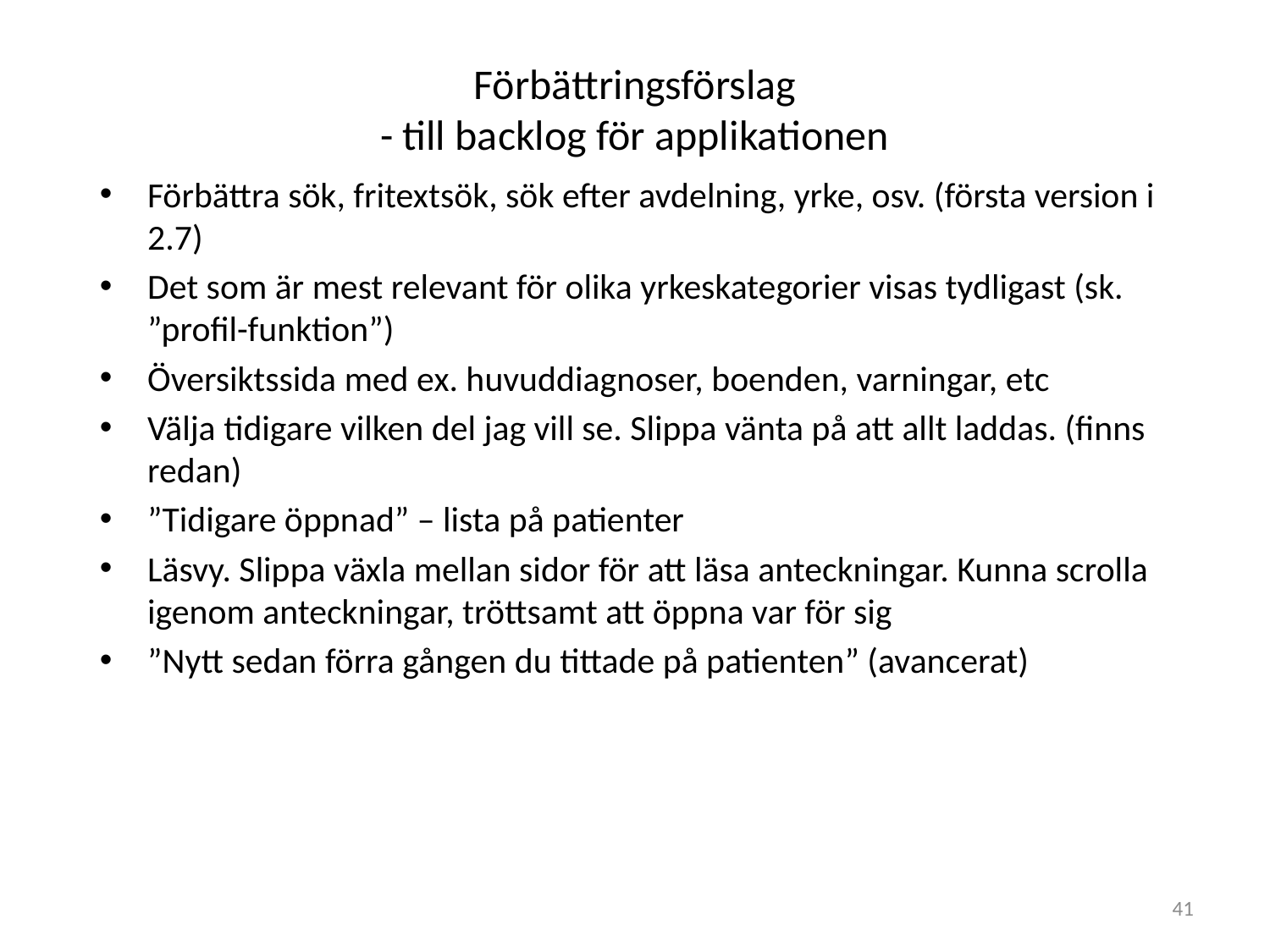

# Förbättringsförslag - till backlog för applikationen
Förbättra sök, fritextsök, sök efter avdelning, yrke, osv. (första version i 2.7)
Det som är mest relevant för olika yrkeskategorier visas tydligast (sk. ”profil-funktion”)
Översiktssida med ex. huvuddiagnoser, boenden, varningar, etc
Välja tidigare vilken del jag vill se. Slippa vänta på att allt laddas. (finns redan)
”Tidigare öppnad” – lista på patienter
Läsvy. Slippa växla mellan sidor för att läsa anteckningar. Kunna scrolla igenom anteckningar, tröttsamt att öppna var för sig
”Nytt sedan förra gången du tittade på patienten” (avancerat)

41